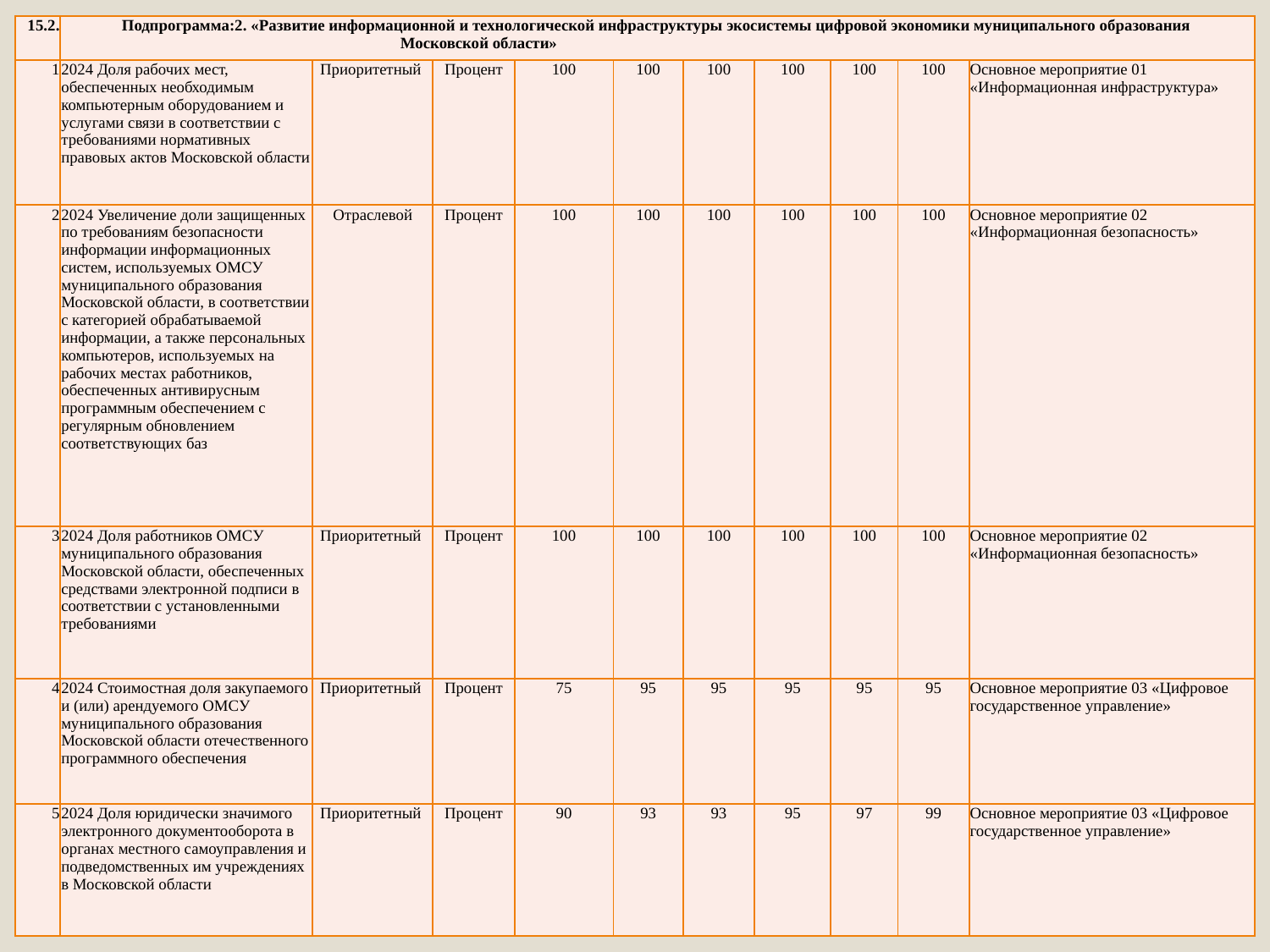

| 15.2. | Подпрограмма:2. «Развитие информационной и технологической инфраструктуры экосистемы цифровой экономики муниципального образования Московской области» |  |  |  |  |  |  |  |  |  |
| --- | --- | --- | --- | --- | --- | --- | --- | --- | --- | --- |
| 1 | 2024 Доля рабочих мест, обеспеченных необходимым компьютерным оборудованием и услугами связи в соответствии с требованиями нормативных правовых актов Московской области | Приоритетный | Процент | 100 | 100 | 100 | 100 | 100 | 100 | Основное мероприятие 01 «Информационная инфраструктура» |
| 2 | 2024 Увеличение доли защищенных по требованиям безопасности информации информационных систем, используемых ОМСУ муниципального образования Московской области, в соответствии с категорией обрабатываемой информации, а также персональных компьютеров, используемых на рабочих местах работников, обеспеченных антивирусным программным обеспечением с регулярным обновлением соответствующих баз | Отраслевой | Процент | 100 | 100 | 100 | 100 | 100 | 100 | Основное мероприятие 02 «Информационная безопасность» |
| 3 | 2024 Доля работников ОМСУ муниципального образования Московской области, обеспеченных средствами электронной подписи в соответствии с установленными требованиями | Приоритетный | Процент | 100 | 100 | 100 | 100 | 100 | 100 | Основное мероприятие 02 «Информационная безопасность» |
| 4 | 2024 Стоимостная доля закупаемого и (или) арендуемого ОМСУ муниципального образования Московской области отечественного программного обеспечения | Приоритетный | Процент | 75 | 95 | 95 | 95 | 95 | 95 | Основное мероприятие 03 «Цифровое государственное управление» |
| 5 | 2024 Доля юридически значимого электронного документооборота в органах местного самоуправления и подведомственных им учреждениях в Московской области | Приоритетный | Процент | 90 | 93 | 93 | 95 | 97 | 99 | Основное мероприятие 03 «Цифровое государственное управление» |